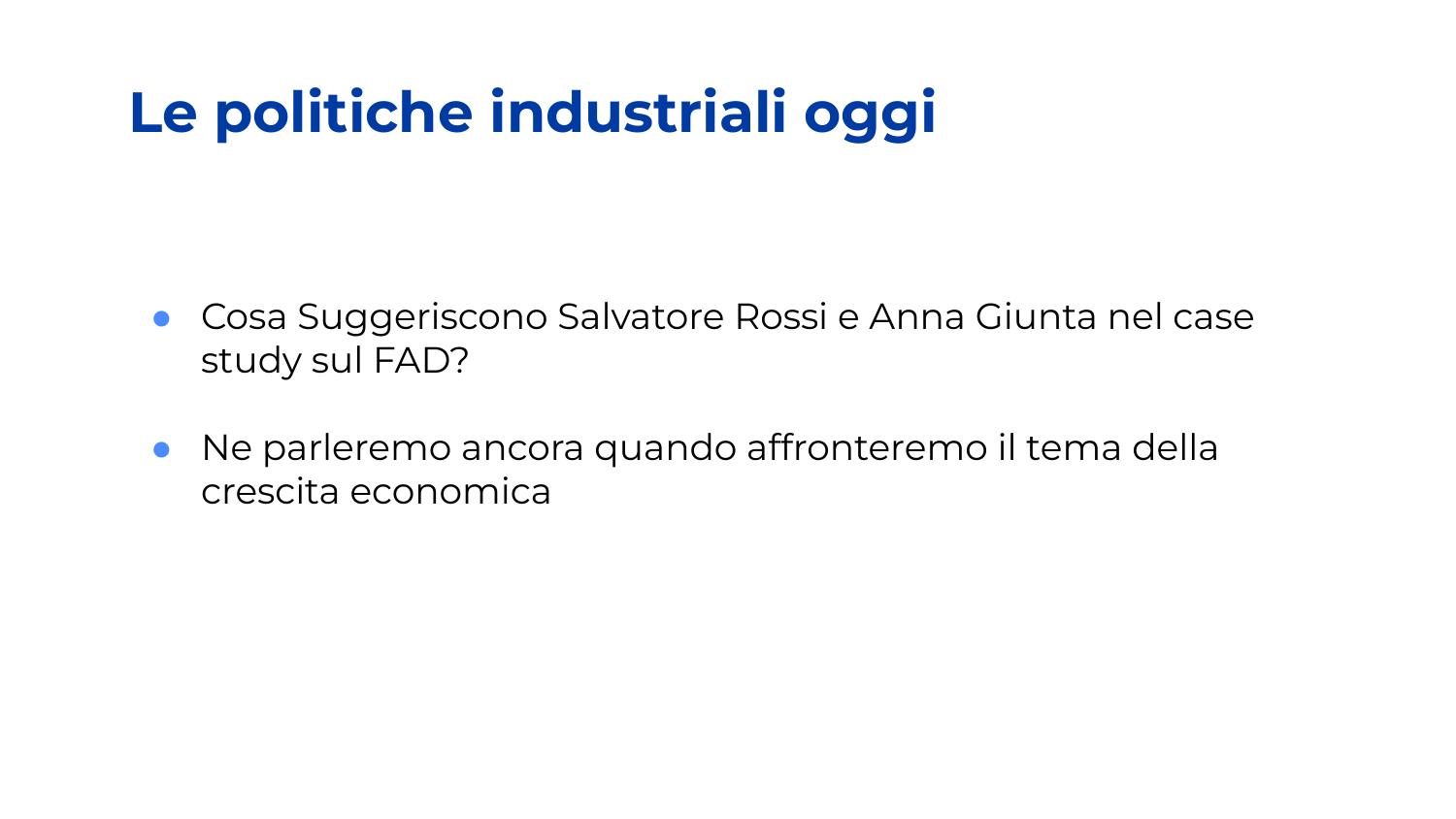

# Le politiche industriali oggi
Cosa Suggeriscono Salvatore Rossi e Anna Giunta nel case study sul FAD?

Ne parleremo ancora quando affronteremo il tema della crescita economica